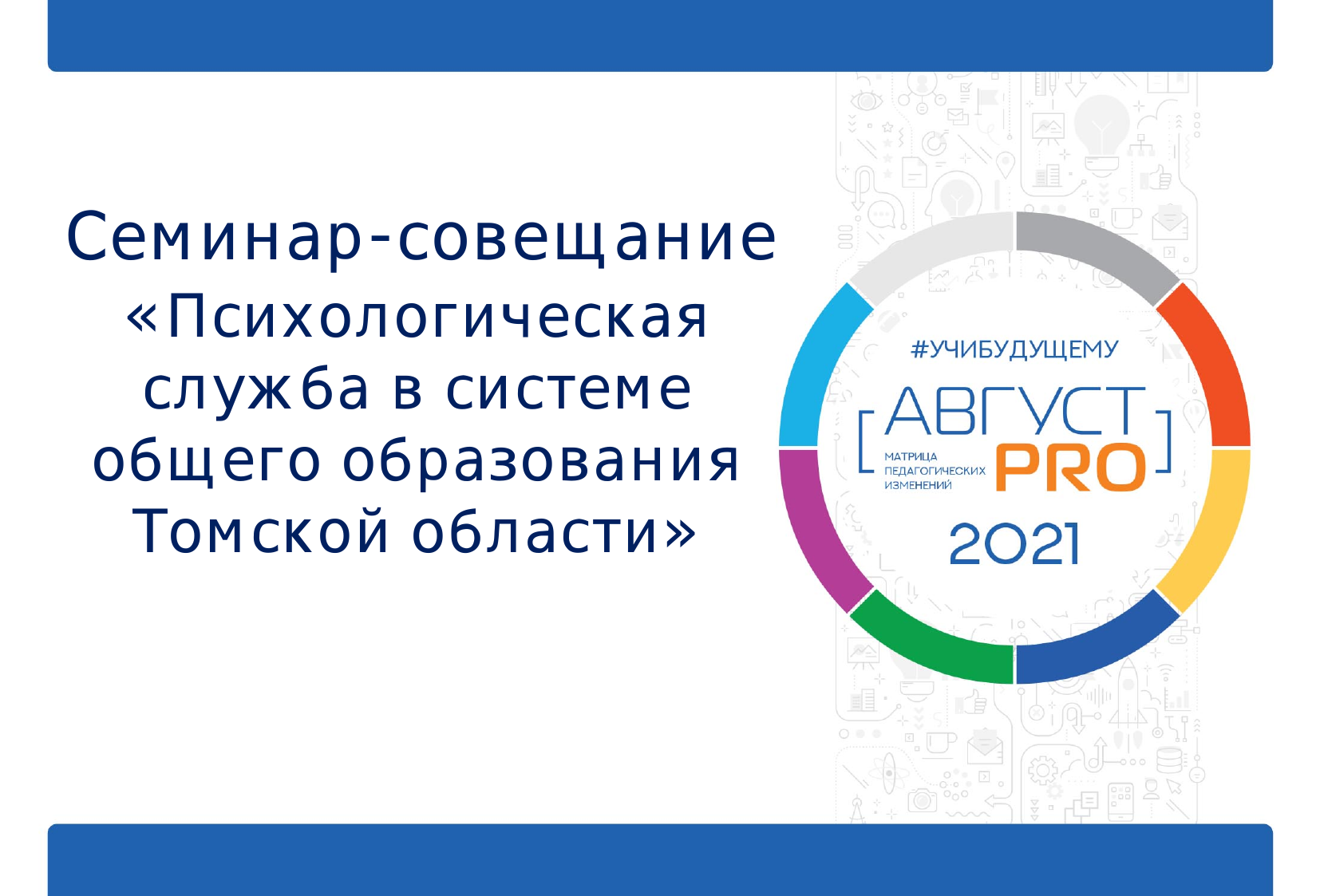

# Семинар-совещание
«Психологическая служба в системе общего образования Томской области»